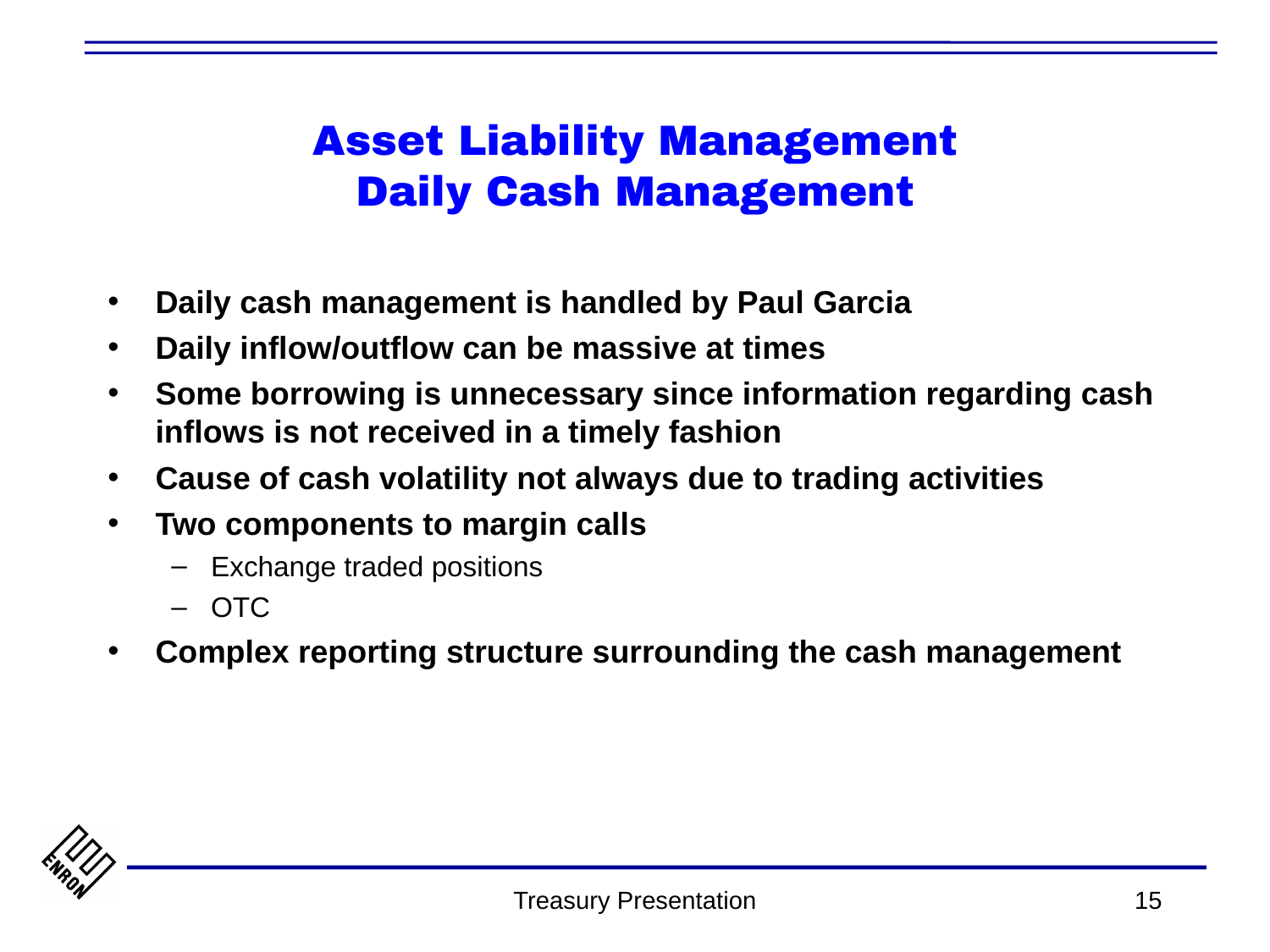

# Asset Liability Management Daily Cash Management
Daily cash management is handled by Paul Garcia
Daily inflow/outflow can be massive at times
Some borrowing is unnecessary since information regarding cash inflows is not received in a timely fashion
Cause of cash volatility not always due to trading activities
Two components to margin calls
Exchange traded positions
OTC
Complex reporting structure surrounding the cash management

Treasury Presentation
15